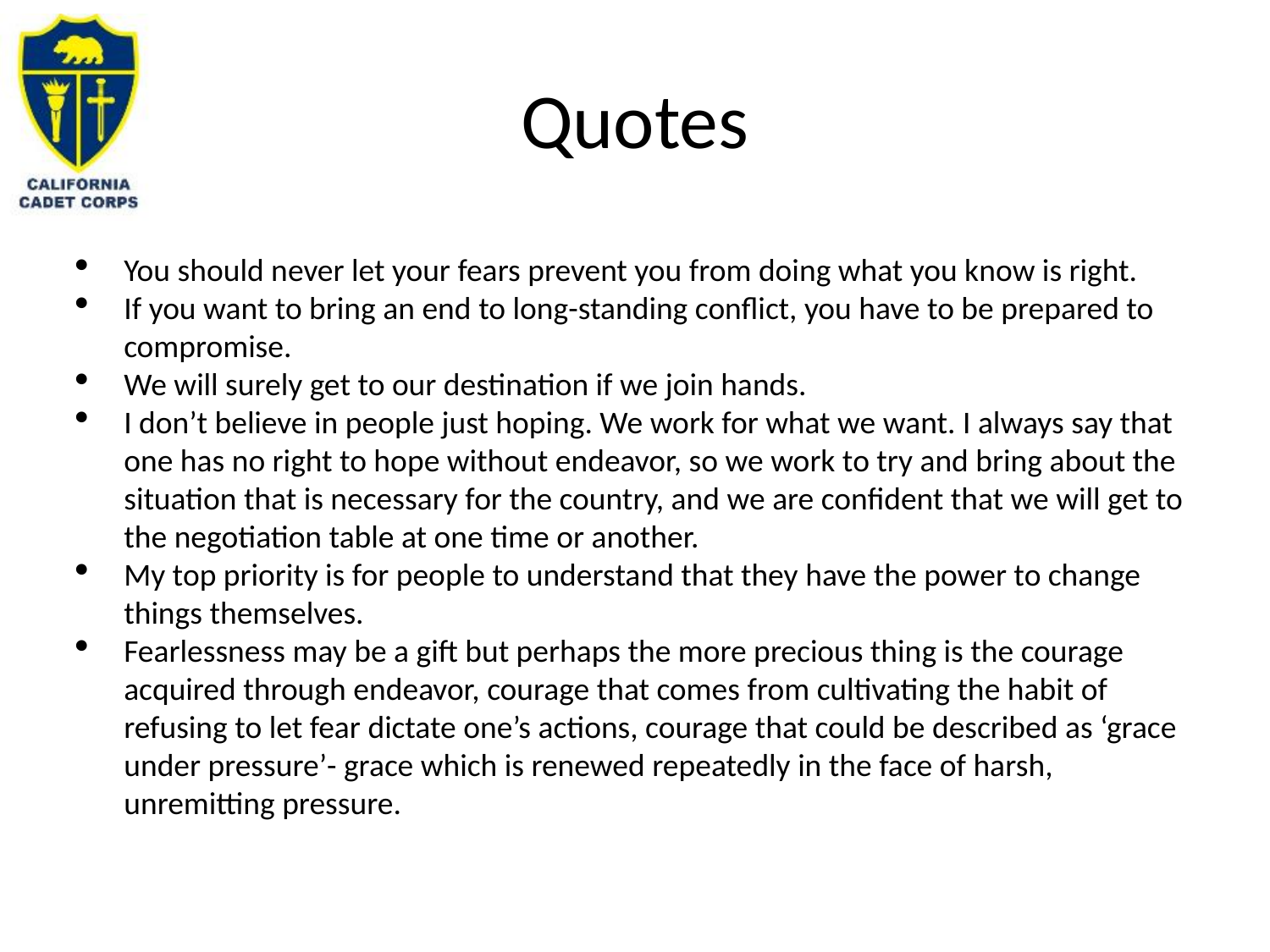

# Quotes
You should never let your fears prevent you from doing what you know is right.
If you want to bring an end to long-standing conflict, you have to be prepared to compromise.
We will surely get to our destination if we join hands.
I don’t believe in people just hoping. We work for what we want. I always say that one has no right to hope without endeavor, so we work to try and bring about the situation that is necessary for the country, and we are confident that we will get to the negotiation table at one time or another.
My top priority is for people to understand that they have the power to change things themselves.
Fearlessness may be a gift but perhaps the more precious thing is the courage acquired through endeavor, courage that comes from cultivating the habit of refusing to let fear dictate one’s actions, courage that could be described as ‘grace under pressure’- grace which is renewed repeatedly in the face of harsh, unremitting pressure.